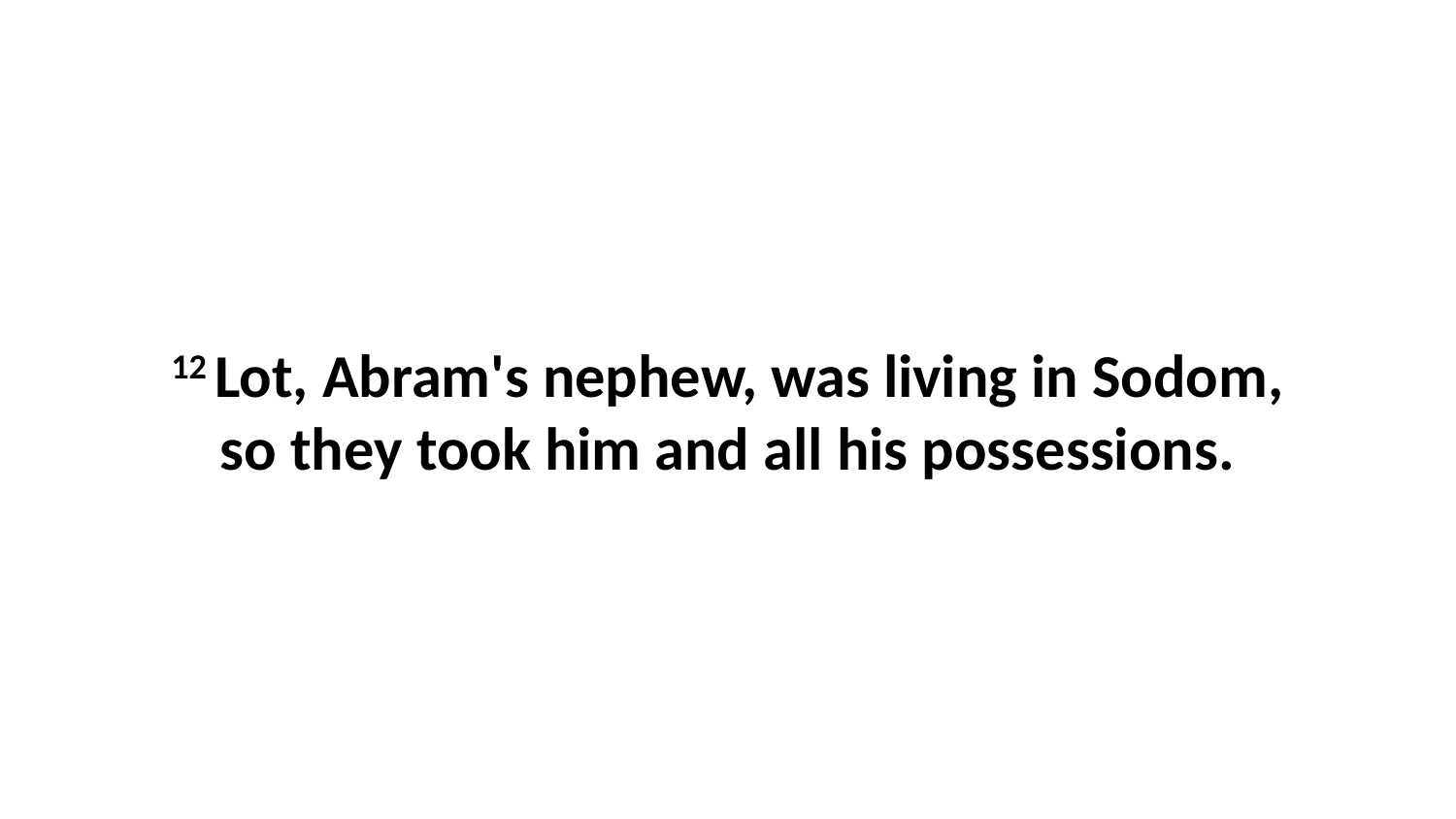

12 Lot, Abram's nephew, was living in Sodom, so they took him and all his possessions.